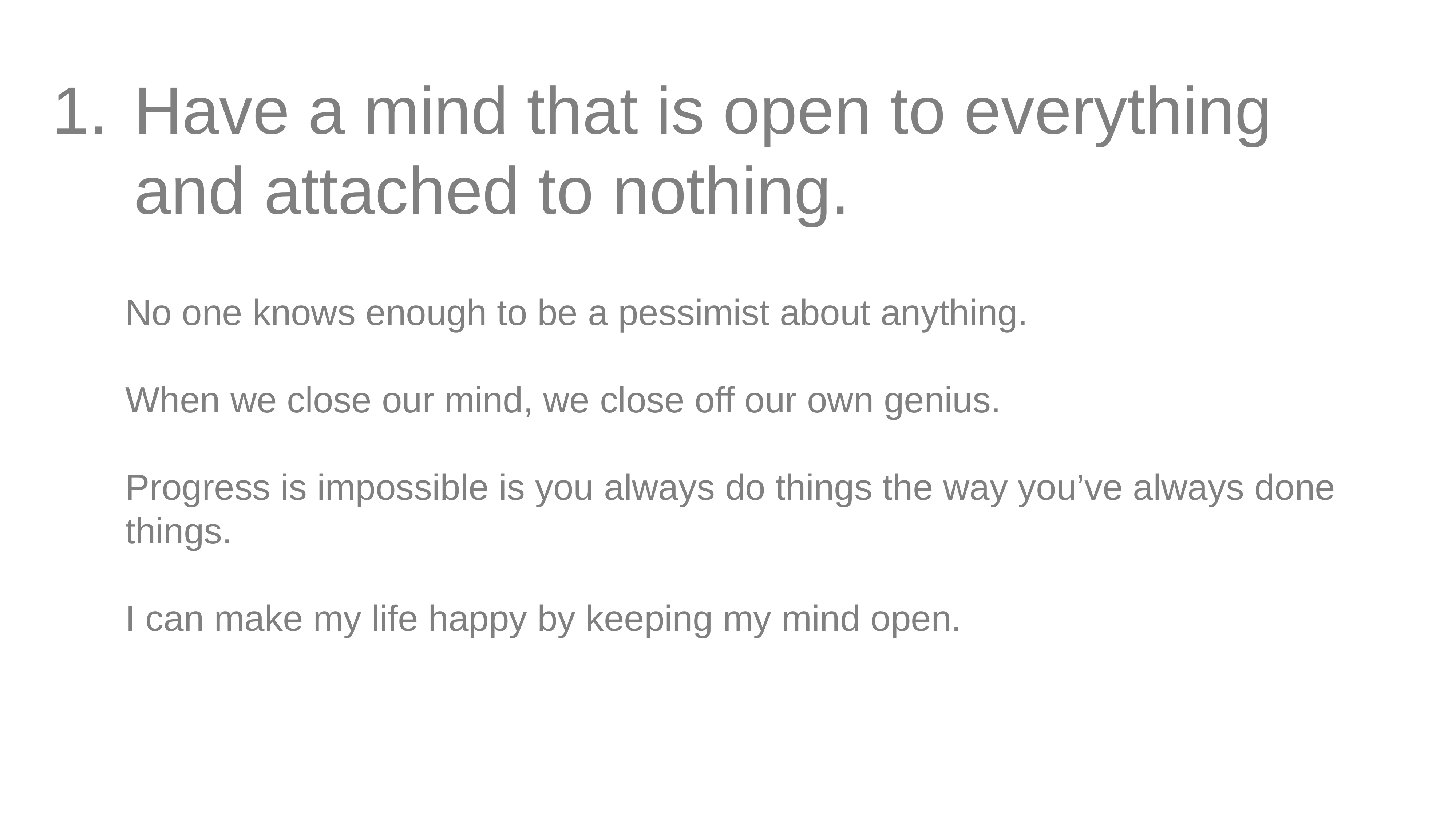

Have a mind that is open to everything and attached to nothing.
No one knows enough to be a pessimist about anything.

When we close our mind, we close off our own genius.

Progress is impossible is you always do things the way you’ve always done things.

I can make my life happy by keeping my mind open.